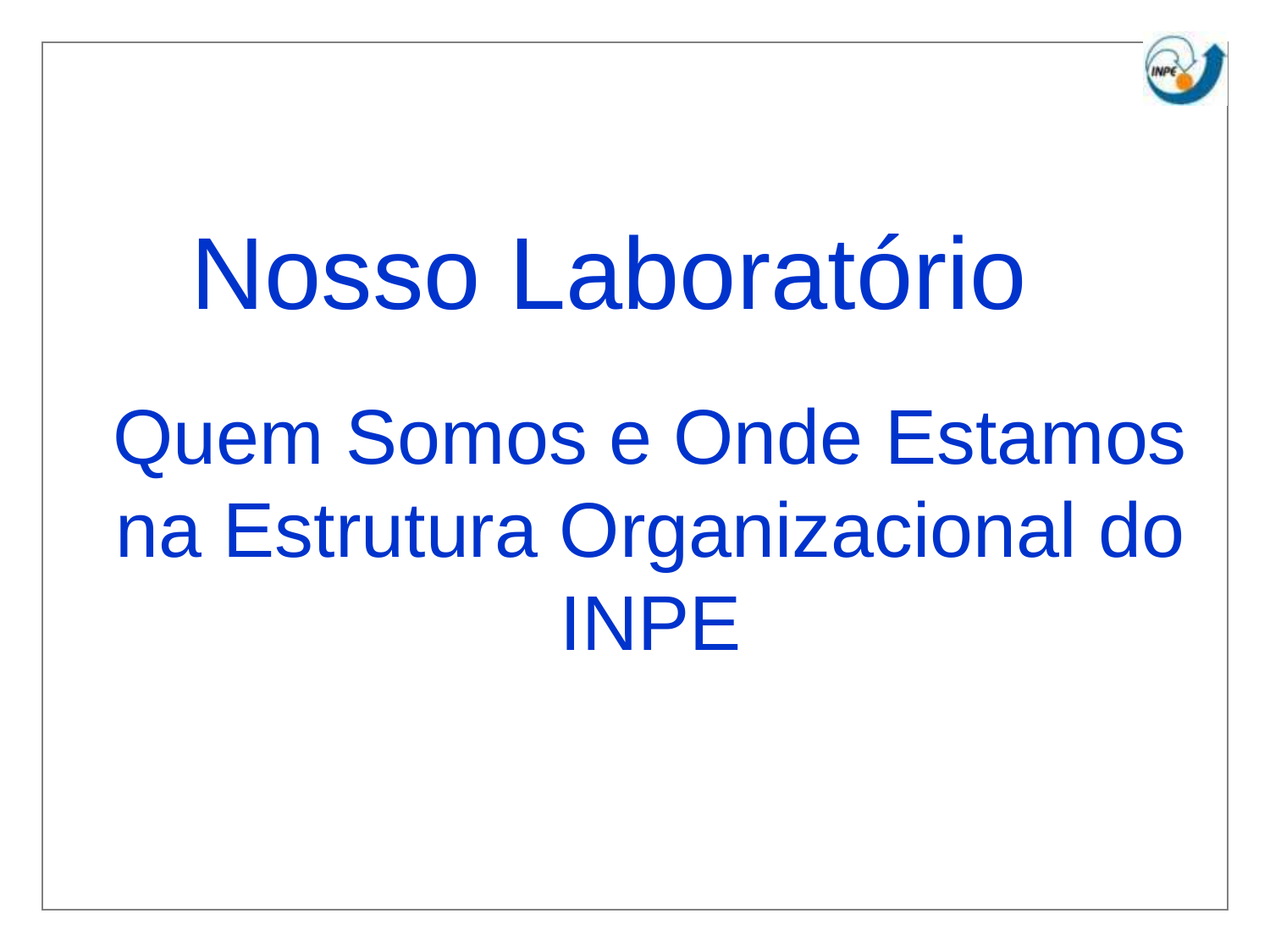

# Nosso Laboratório
Quem Somos e Onde Estamos na Estrutura Organizacional do INPE